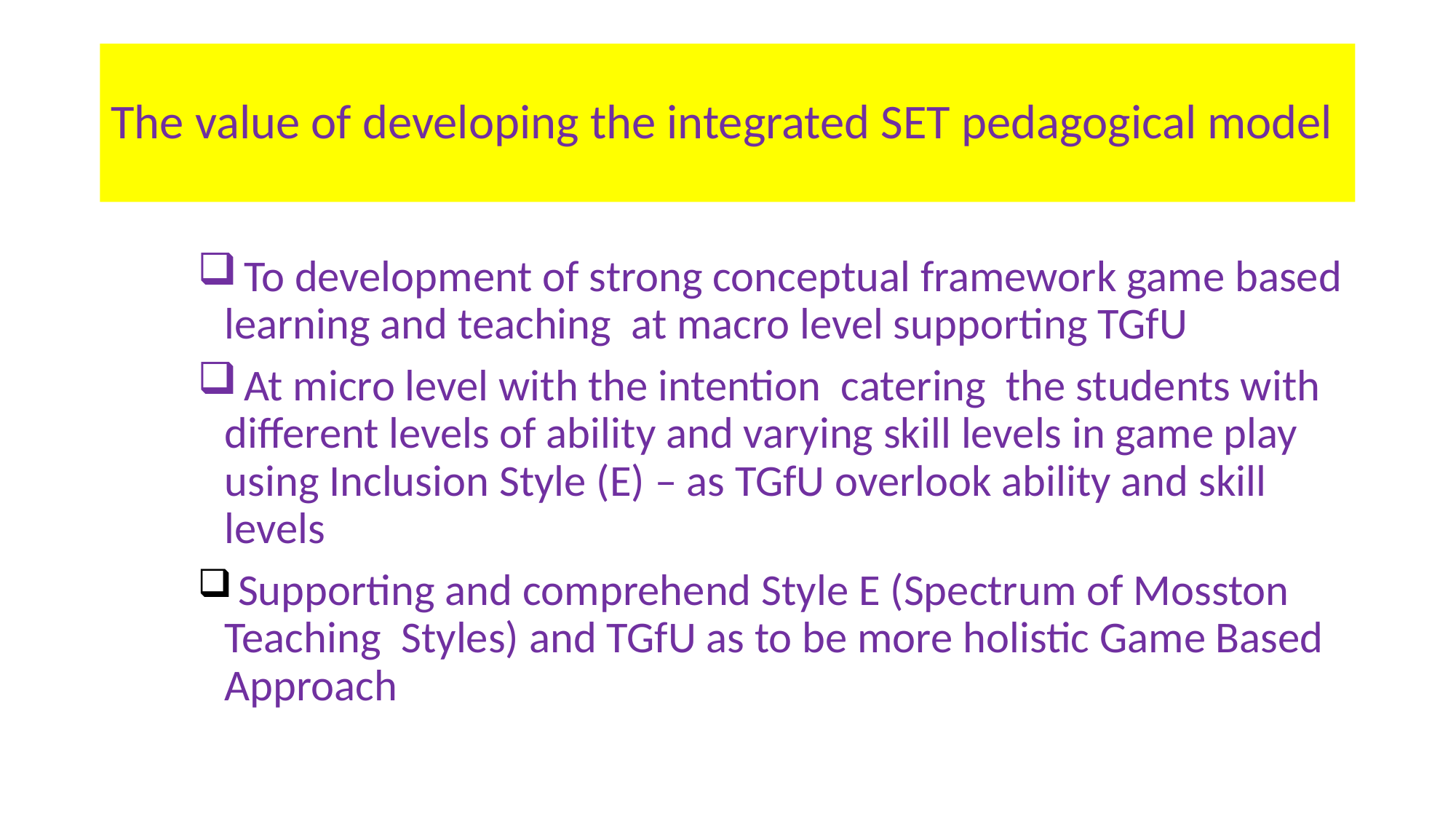

# The value of developing the integrated SET pedagogical model
 To development of strong conceptual framework game based learning and teaching  at macro level supporting TGfU
 At micro level with the intention  catering  the students with different levels of ability and varying skill levels in game play using Inclusion Style (E) – as TGfU overlook ability and skill levels
 Supporting and comprehend Style E (Spectrum of Mosston Teaching  Styles) and TGfU as to be more holistic Game Based Approach